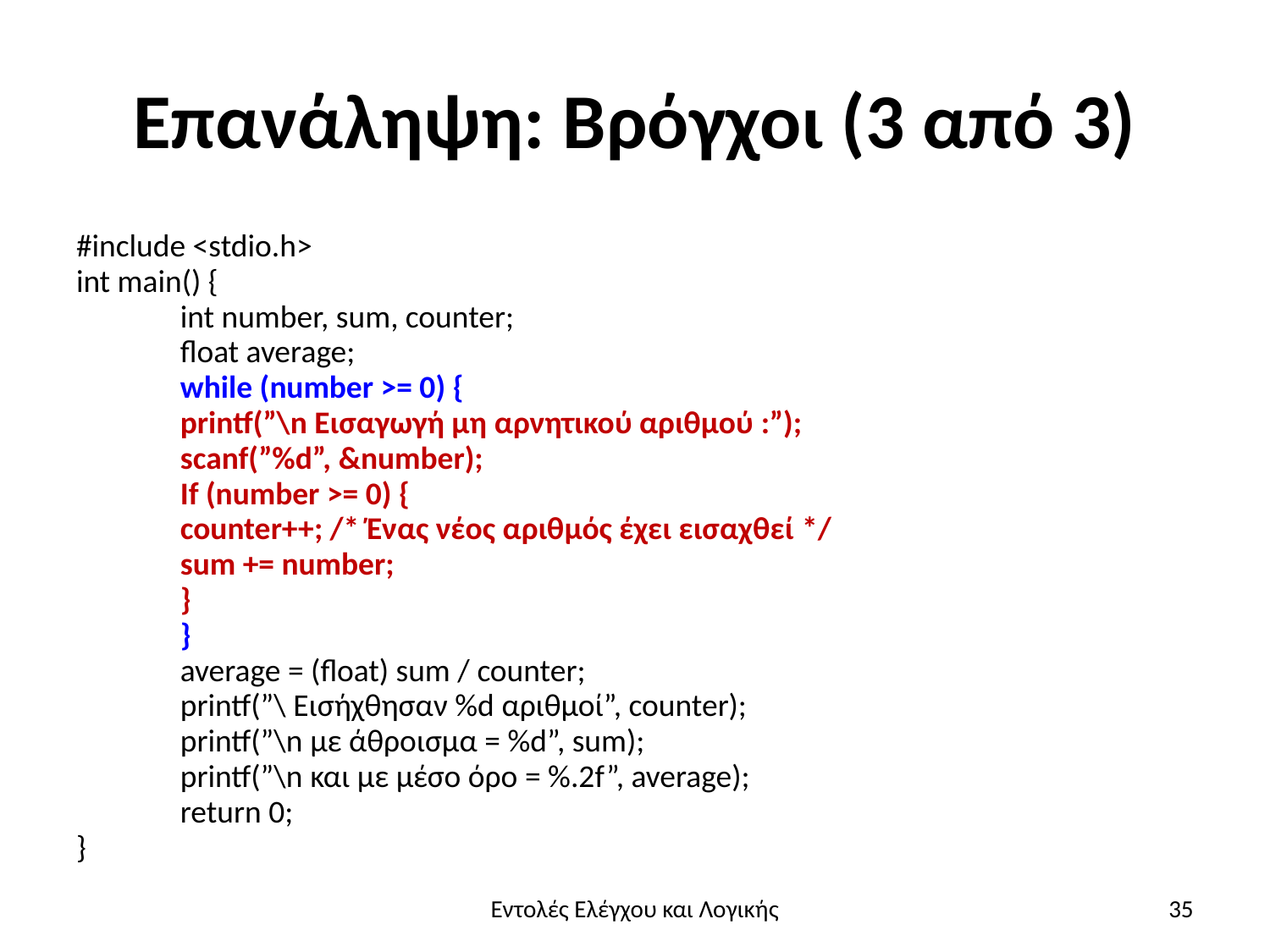

# Επανάληψη: Βρόγχοι (3 από 3)
#include <stdio.h>
int main() {
	int number, sum, counter;
	float average;
	while (number >= 0) {
		printf(”\n Εισαγωγή μη αρνητικού αριθμού :”);
		scanf(”%d”, &number);
 		If (number >= 0) {
			counter++; /* Ένας νέος αριθμός έχει εισαχθεί */
			sum += number;
		}
	}
	average = (float) sum / counter;
	printf(”\ Εισήχθησαν %d αριθμοί”, counter);
	printf(”\n με άθροισμα = %d”, sum);
	printf(”\n και με μέσο όρο = %.2f”, average);
	return 0;
}

Εντολές Ελέγχου και Λογικής
35